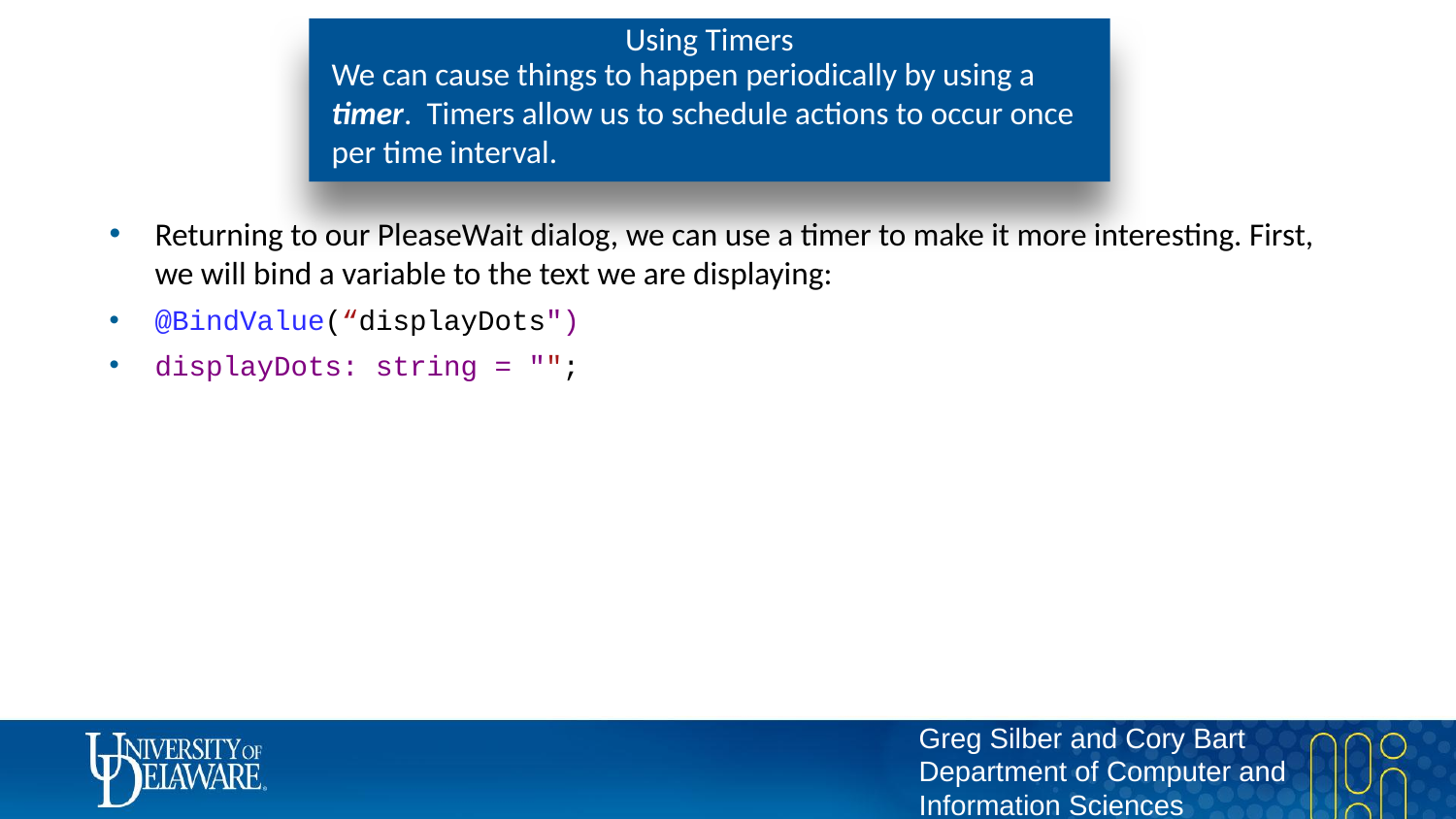

# Using Timers
We can cause things to happen periodically by using a timer.  Timers allow us to schedule actions to occur once per time interval.
Returning to our PleaseWait dialog, we can use a timer to make it more interesting. First, we will bind a variable to the text we are displaying:
@BindValue(“displayDots")
displayDots: string = "";